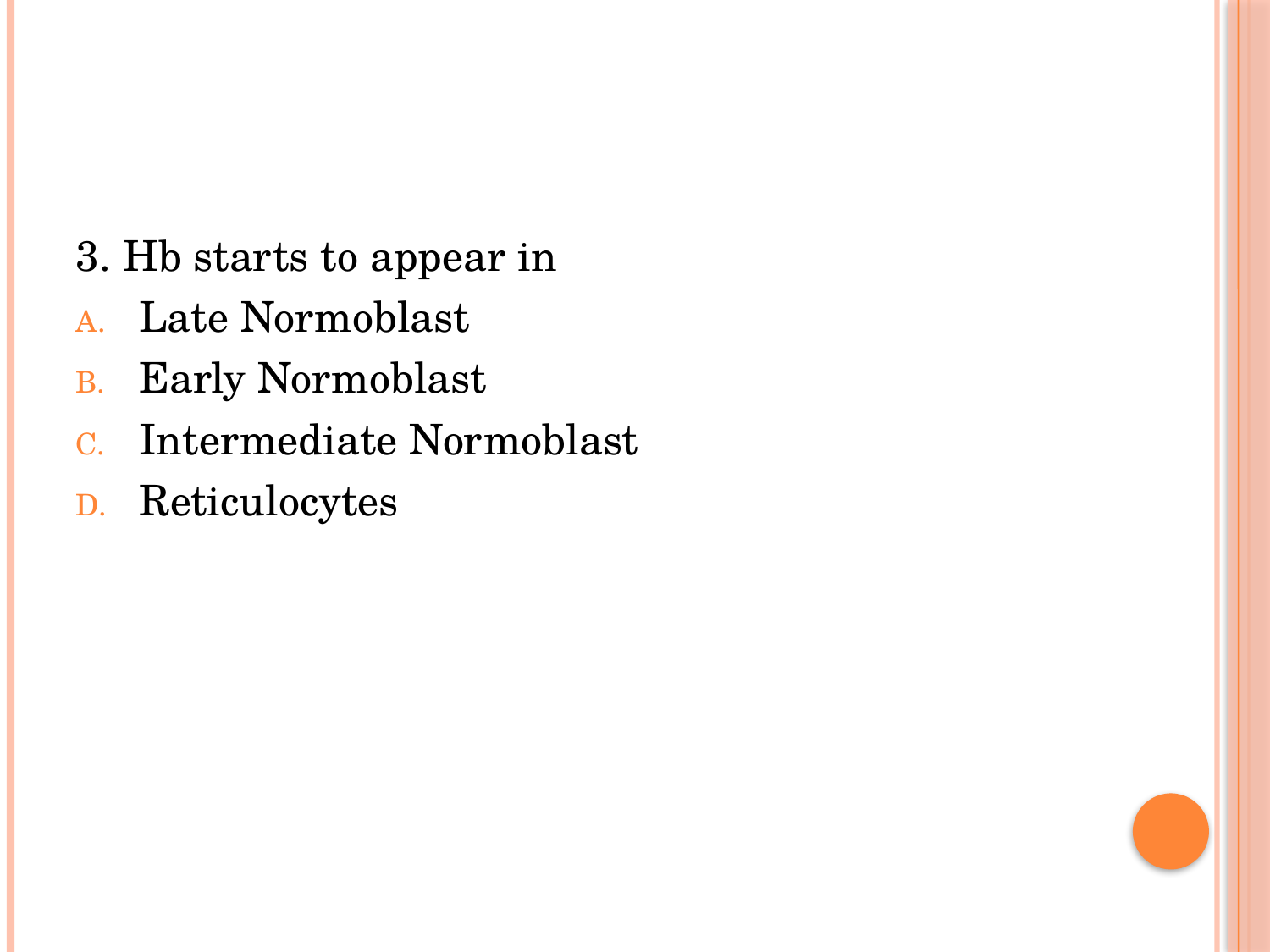

#
3. Hb starts to appear in
Late Normoblast
Early Normoblast
Intermediate Normoblast
Reticulocytes